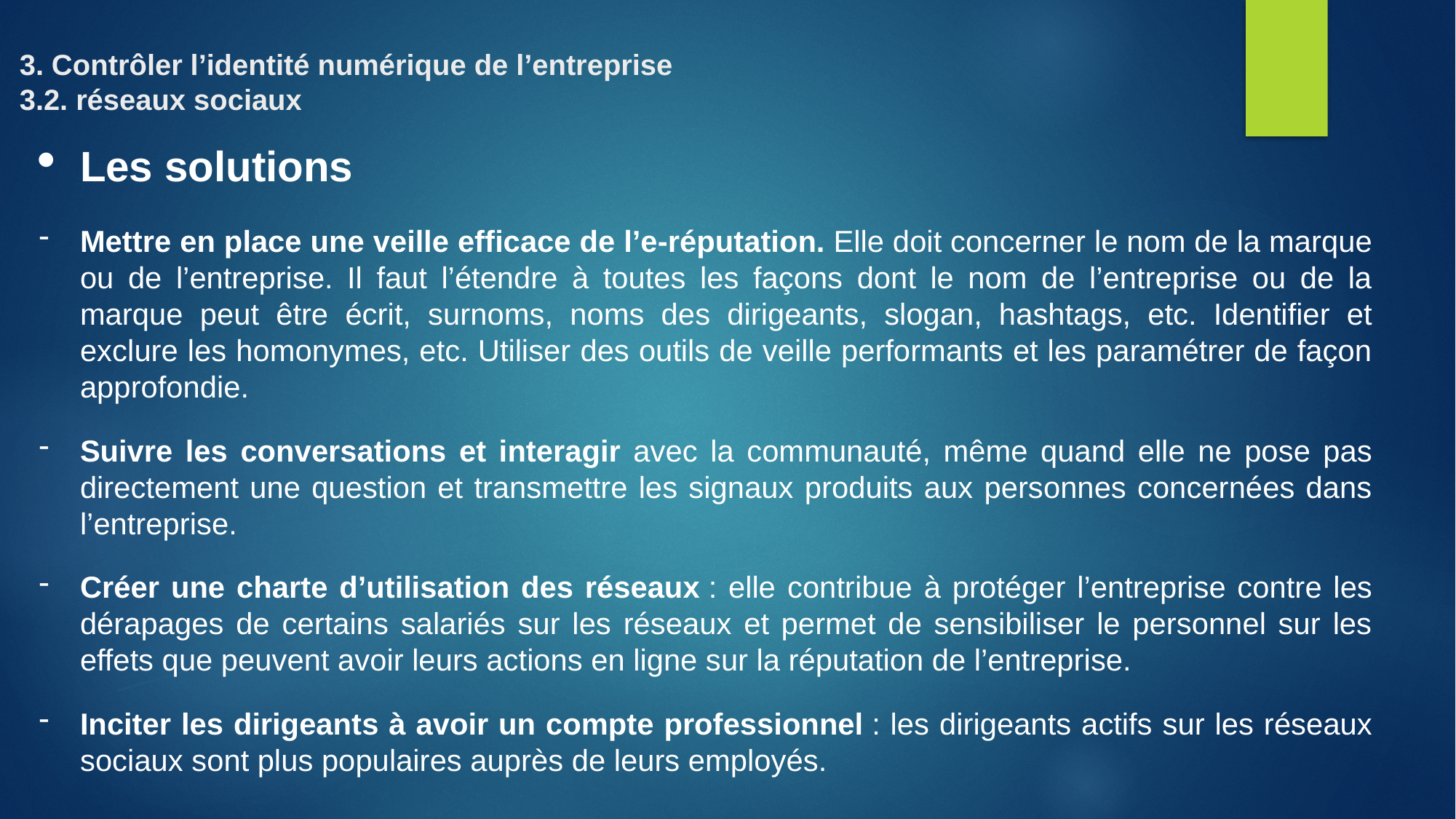

# 3. Contrôler l’identité numérique de l’entreprise 3.2. réseaux sociaux
Les solutions
Mettre en place une veille efficace de l’e-réputation. Elle doit concerner le nom de la marque ou de l’entreprise. Il faut l’étendre à toutes les façons dont le nom de l’entreprise ou de la marque peut être écrit, surnoms, noms des dirigeants, slogan, hashtags, etc. Identifier et exclure les homonymes, etc. Utiliser des outils de veille performants et les paramétrer de façon approfondie.
Suivre les conversations et interagir avec la communauté, même quand elle ne pose pas directement une question et transmettre les signaux produits aux personnes concernées dans l’entreprise.
Créer une charte d’utilisation des réseaux : elle contribue à protéger l’entreprise contre les dérapages de certains salariés sur les réseaux et permet de sensibiliser le personnel sur les effets que peuvent avoir leurs actions en ligne sur la réputation de l’entreprise.
Inciter les dirigeants à avoir un compte professionnel : les dirigeants actifs sur les réseaux sociaux sont plus populaires auprès de leurs employés.